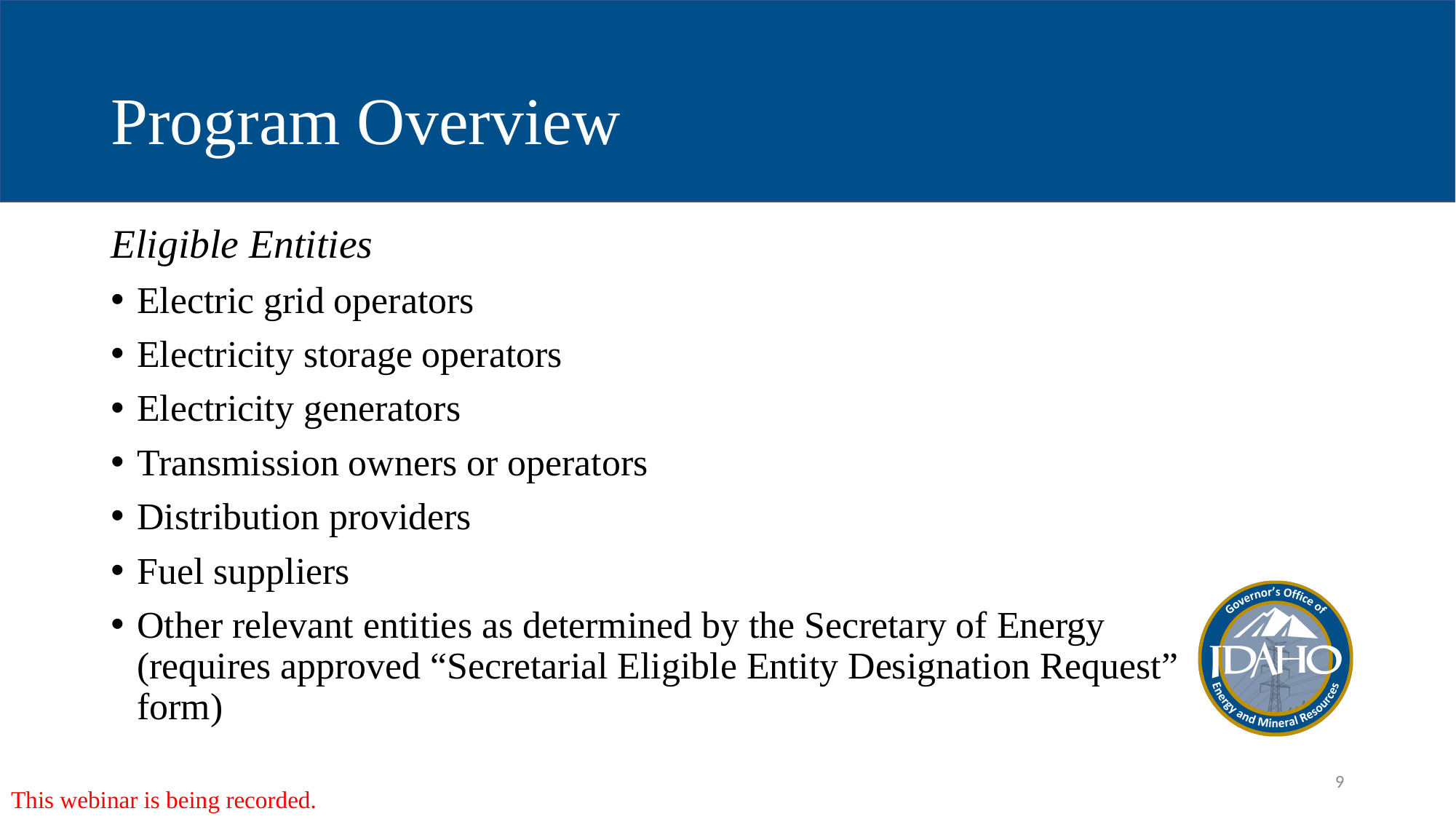

# Program Overview
Eligible Entities
Electric grid operators
Electricity storage operators
Electricity generators
Transmission owners or operators
Distribution providers
Fuel suppliers
Other relevant entities as determined by the Secretary of Energy (requires approved “Secretarial Eligible Entity Designation Request” form)
This webinar is being recorded.
9